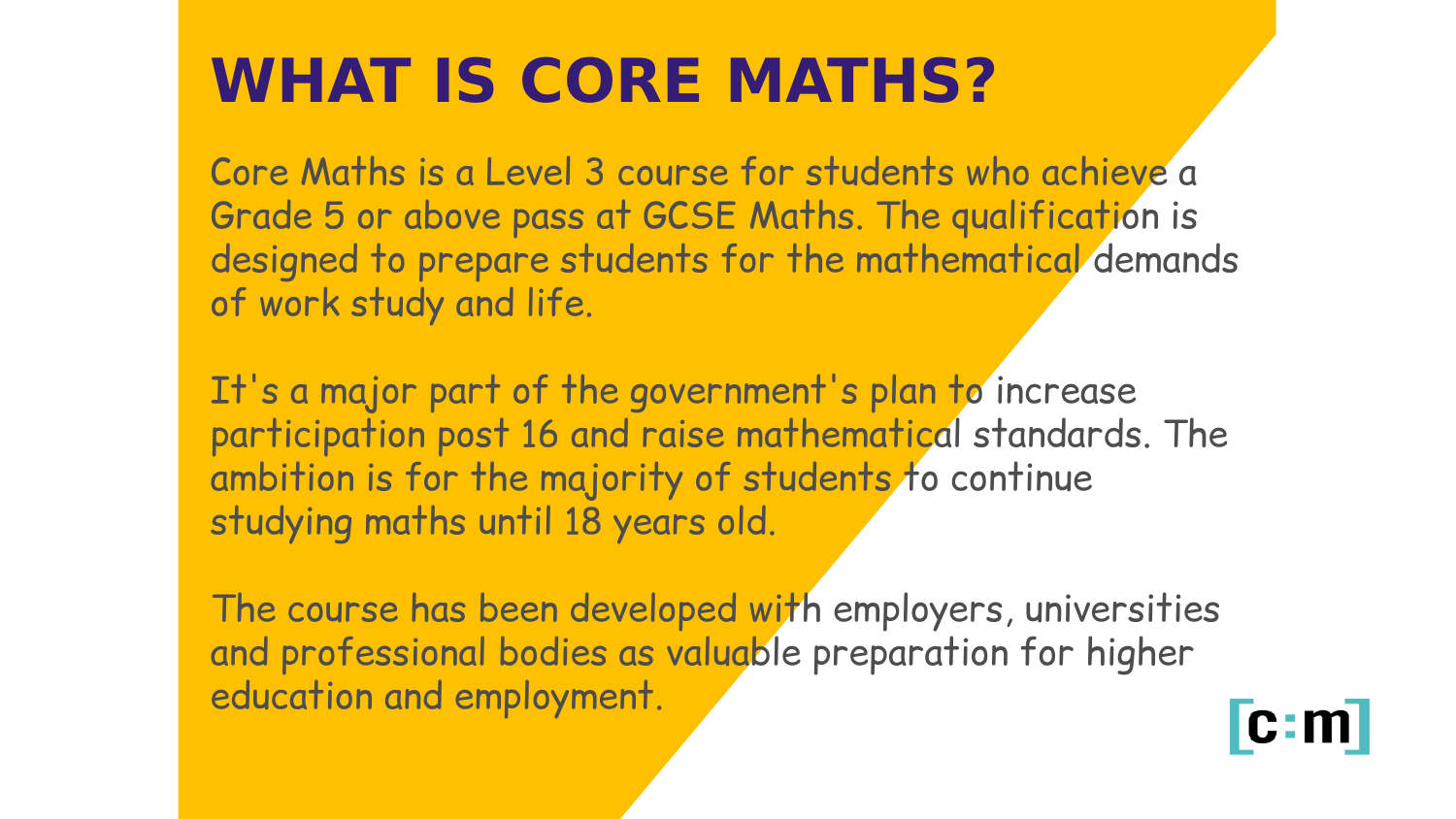

WHAT IS CORE MATHS?

Core Maths is a Level 3 course for students who achieve a Grade 5 or above pass at GCSE Maths. The qualification is designed to prepare students for the mathematical demands of work study and life.

It's a major part of the government's plan to increase participation post 16 and raise mathematical standards. The ambition is for the majority of students to continue studying maths until 18 years old.

The course has been developed with employers, universities and professional bodies as valuable preparation for higher education and employment.